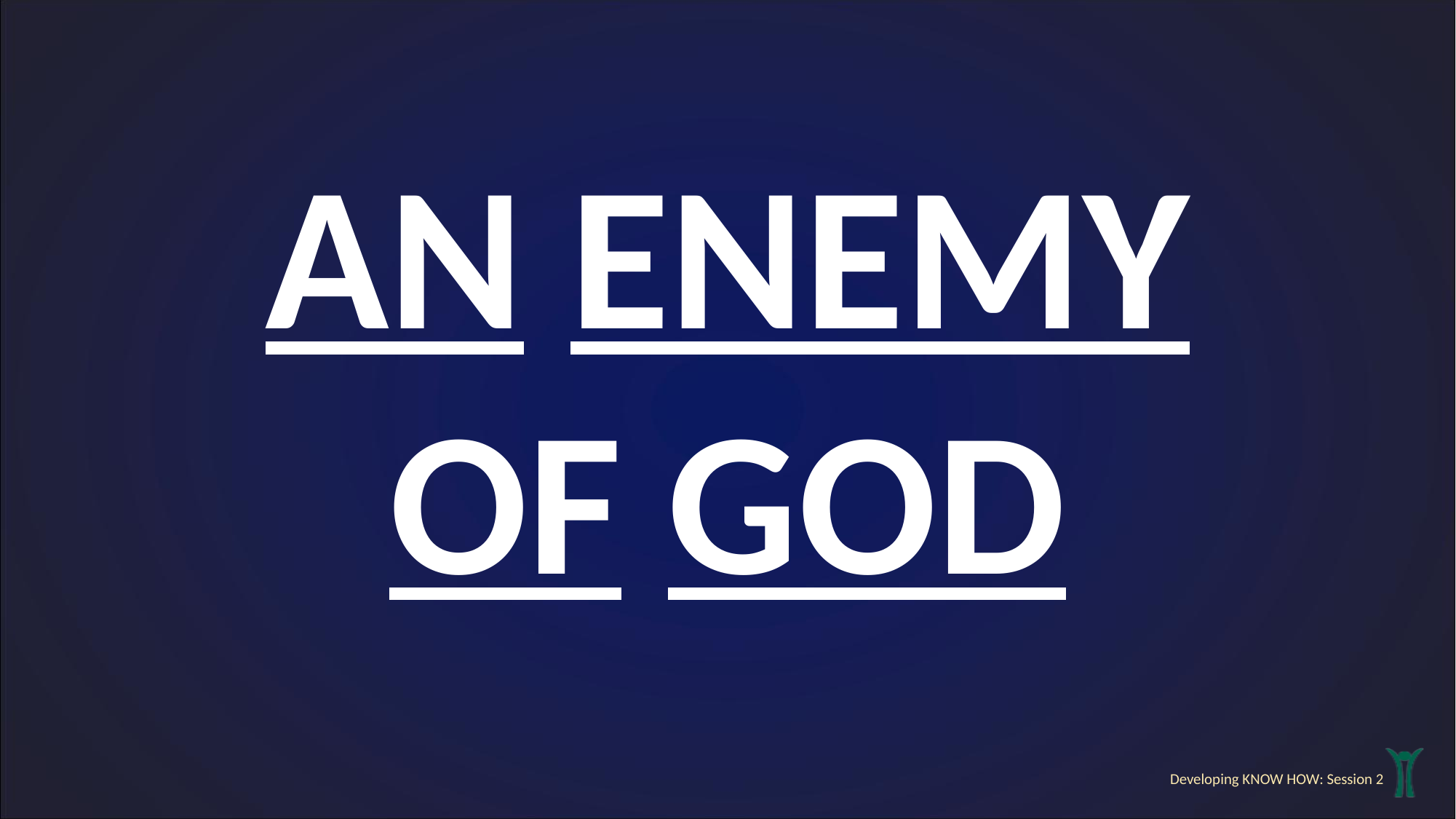

AN ENEMY OF GOD
Developing KNOW HOW: Session 2